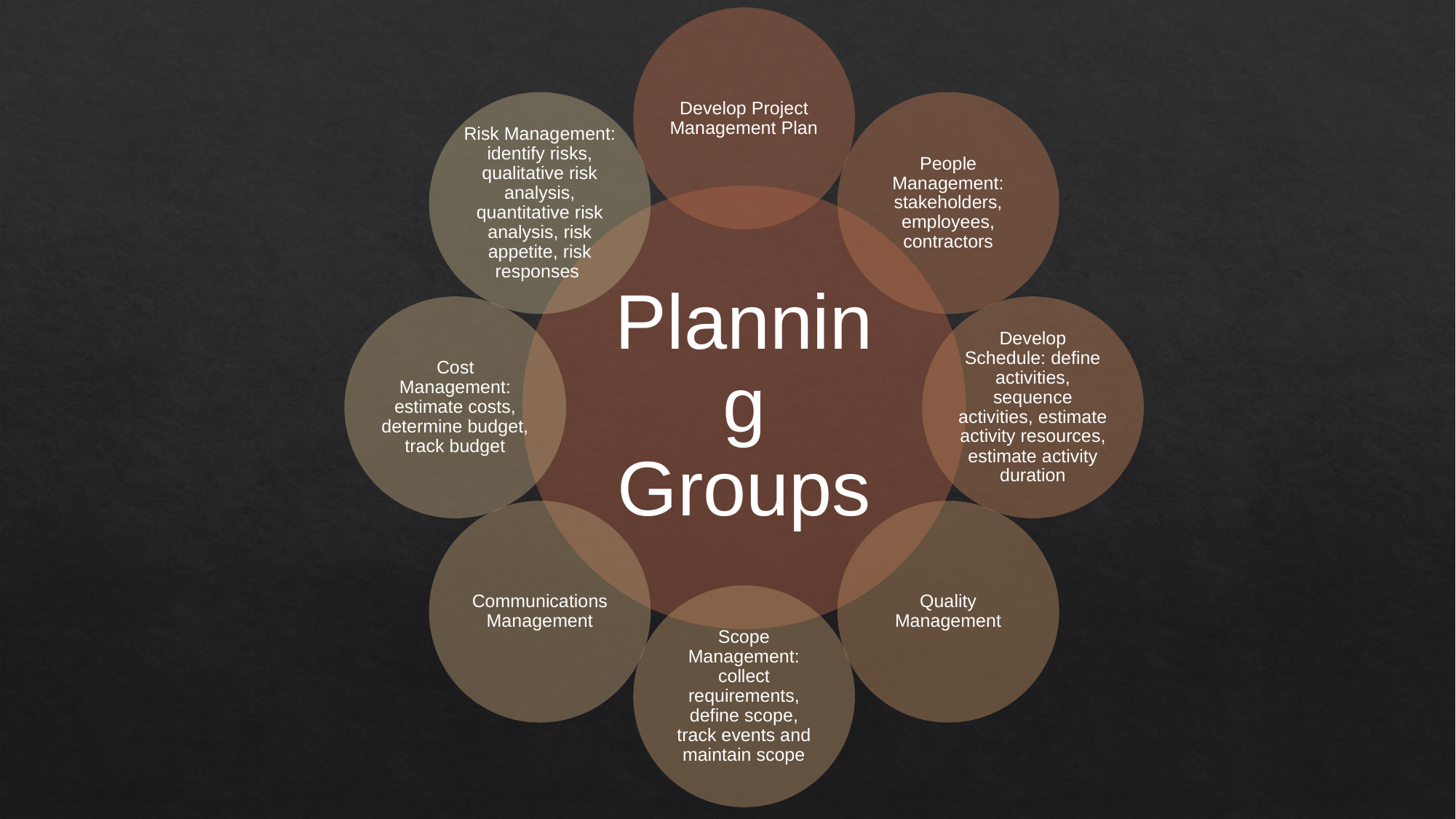

Planning Groups
Develop Project Management Plan
People Management: stakeholders, employees, contractors
Develop Schedule: define activities, sequence activities, estimate activity resources, estimate activity duration
Quality Management
Scope Management: collect requirements, define scope, track events and maintain scope
Communications Management
Cost Management: estimate costs, determine budget, track budget
Risk Management: identify risks, qualitative risk analysis, quantitative risk analysis, risk appetite, risk responses